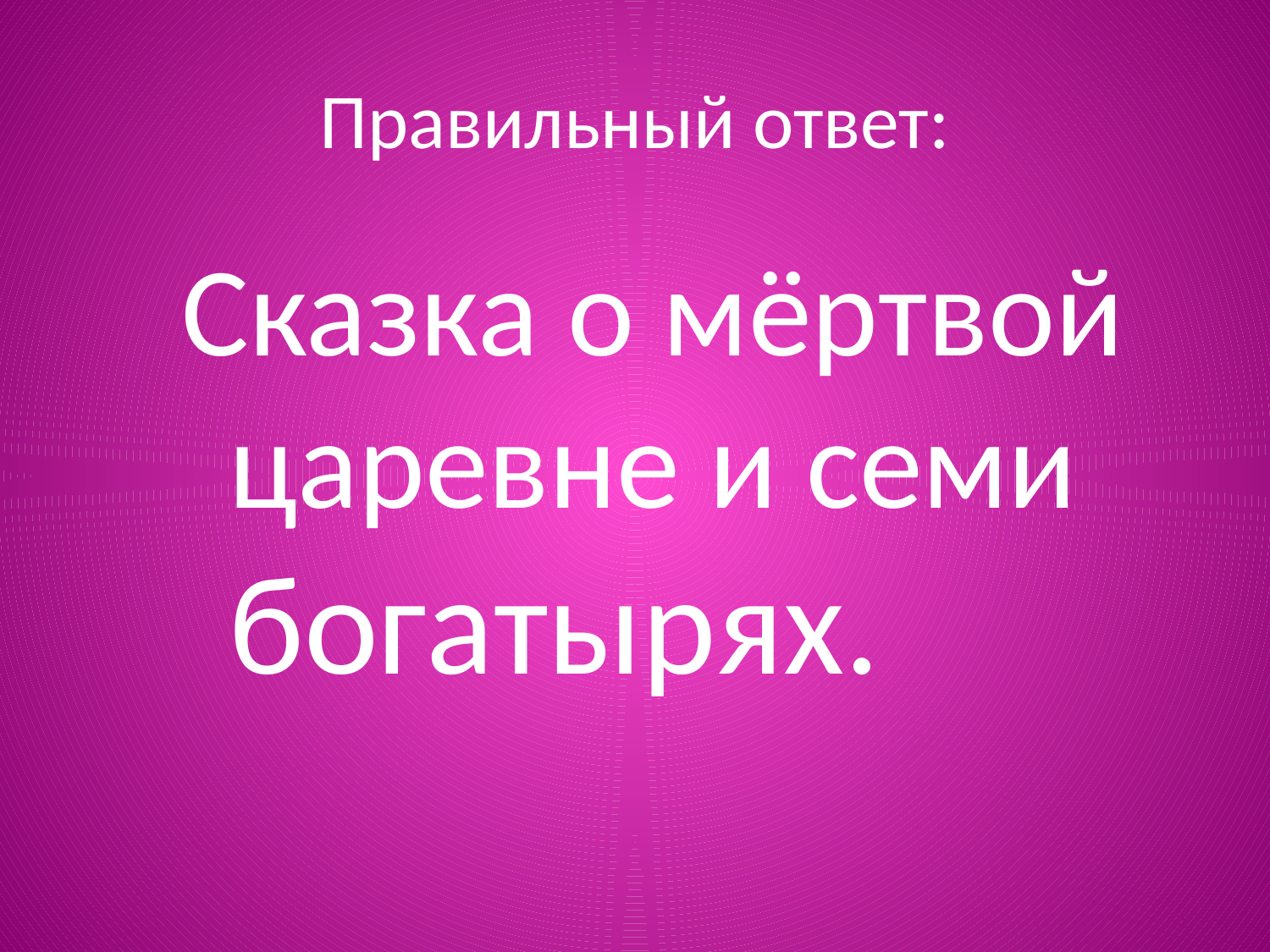

# Правильный ответ:
Сказка о мёртвой царевне и семи богатырях.